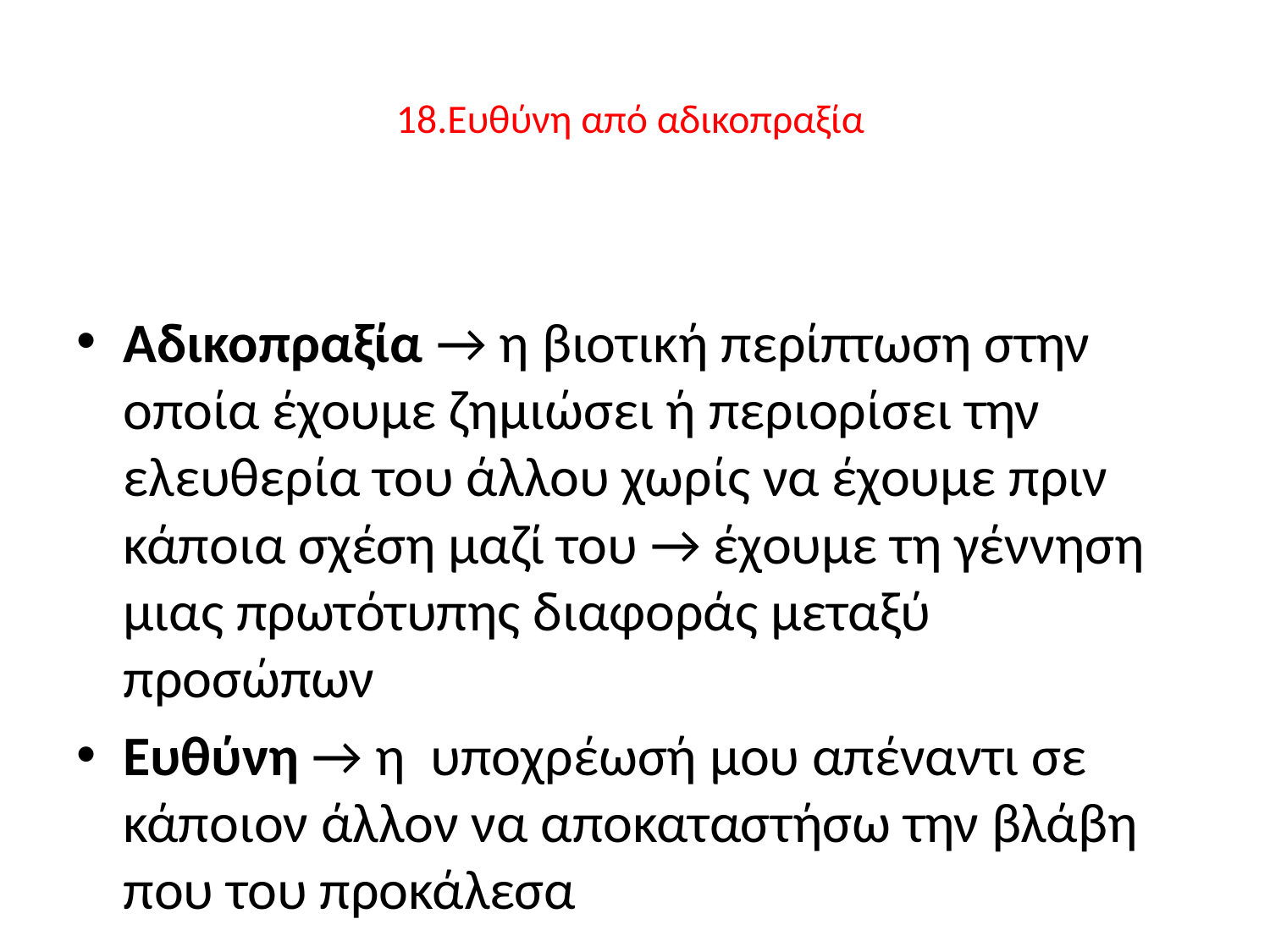

# 18.Ευθύνη από αδικοπραξία

Αδικοπραξία → η βιοτική περίπτωση στην οποία έχουμε ζημιώσει ή περιορίσει την ελευθερία του άλλου χωρίς να έχουμε πριν κάποια σχέση μαζί του → έχουμε τη γέννηση μιας πρωτότυπης διαφοράς μεταξύ προσώπων
Ευθύνη → η  υποχρέωσή μου απέναντι σε κάποιον άλλον να αποκαταστήσω την βλάβη που του προκάλεσα